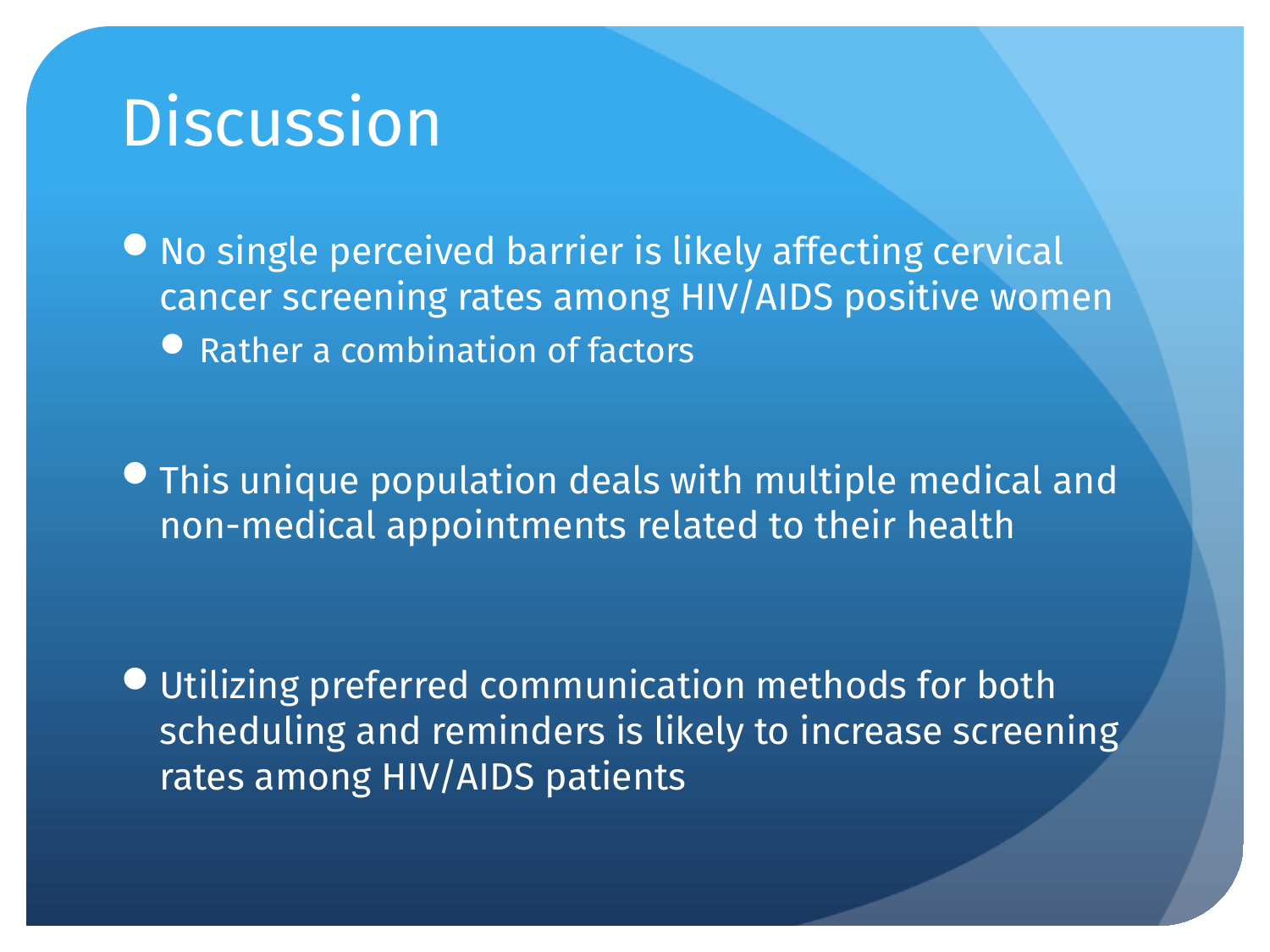

# Discussion
No single perceived barrier is likely affecting cervical cancer screening rates among HIV/AIDS positive women
Rather a combination of factors

This unique population deals with multiple medical and non-medical appointments related to their health

Utilizing preferred communication methods for both scheduling and reminders is likely to increase screening rates among HIV/AIDS patients